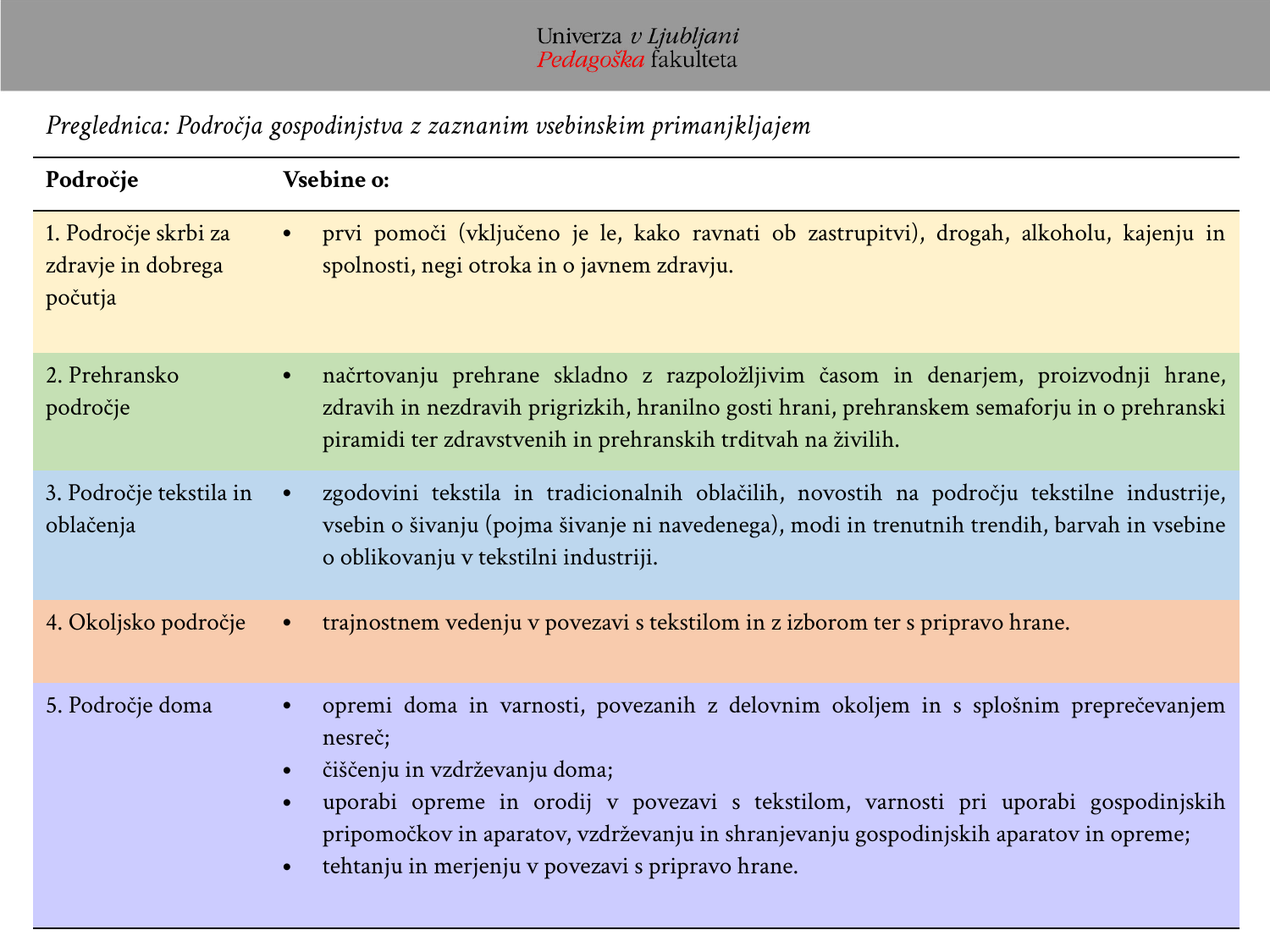

Preglednica: Področja gospodinjstva z zaznanim vsebinskim primanjkljajem
| Področje | Vsebine o: |
| --- | --- |
| 1. Področje skrbi za zdravje in dobrega počutja | prvi pomoči (vključeno je le, kako ravnati ob zastrupitvi), drogah, alkoholu, kajenju in spolnosti, negi otroka in o javnem zdravju. |
| 2. Prehransko področje | načrtovanju prehrane skladno z razpoložljivim časom in denarjem, proizvodnji hrane, zdravih in nezdravih prigrizkih, hranilno gosti hrani, prehranskem semaforju in o prehranski piramidi ter zdravstvenih in prehranskih trditvah na živilih. |
| 3. Področje tekstila in oblačenja | zgodovini tekstila in tradicionalnih oblačilih, novostih na področju tekstilne industrije, vsebin o šivanju (pojma šivanje ni navedenega), modi in trenutnih trendih, barvah in vsebine o oblikovanju v tekstilni industriji. |
| 4. Okoljsko področje | trajnostnem vedenju v povezavi s tekstilom in z izborom ter s pripravo hrane. |
| 5. Področje doma | opremi doma in varnosti, povezanih z delovnim okoljem in s splošnim preprečevanjem nesreč; čiščenju in vzdrževanju doma; uporabi opreme in orodij v povezavi s tekstilom, varnosti pri uporabi gospodinjskih pripomočkov in aparatov, vzdrževanju in shranjevanju gospodinjskih aparatov in opreme; tehtanju in merjenju v povezavi s pripravo hrane. |